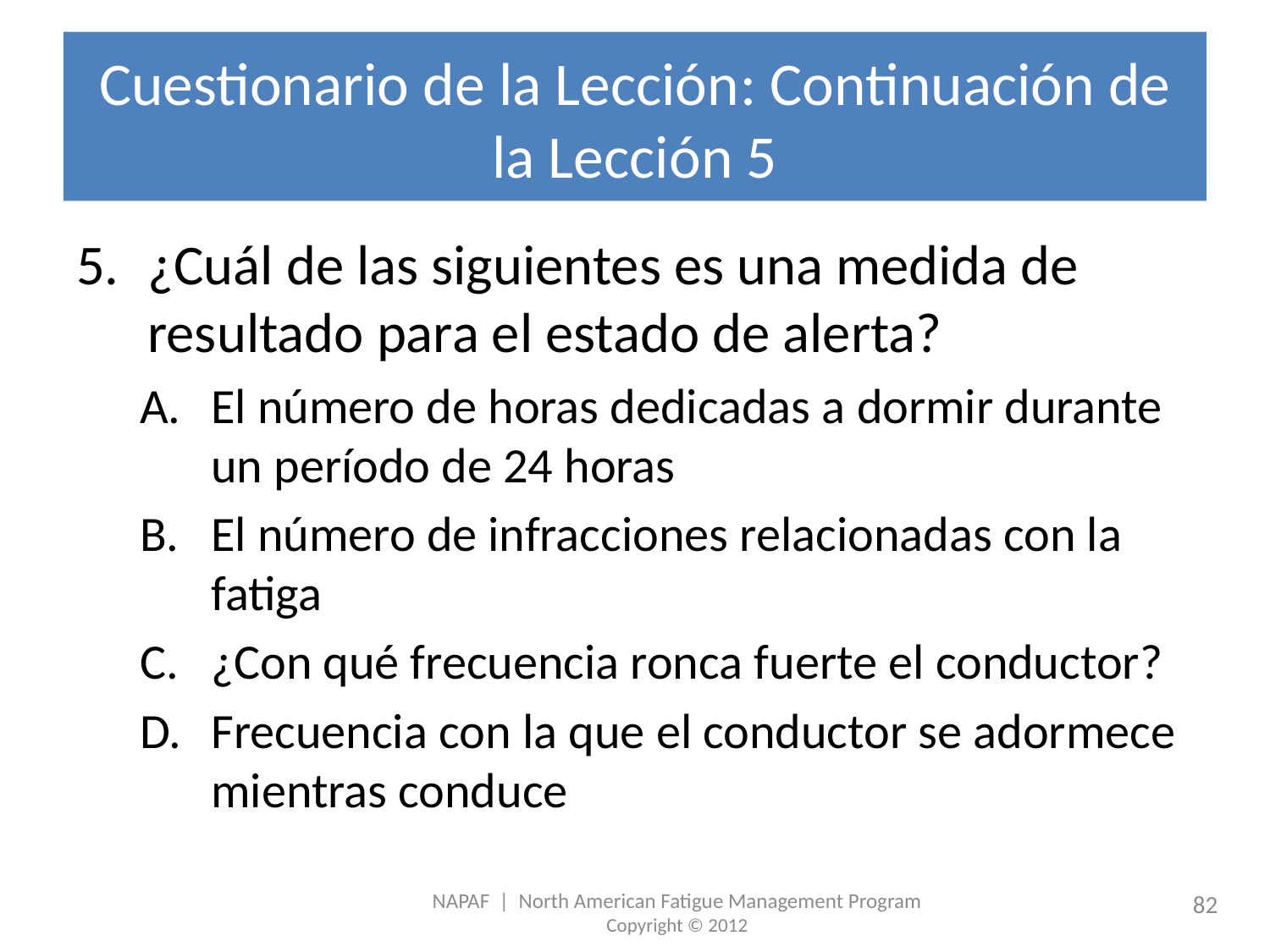

# Cuestionario de la Lección: Continuación de la Lección 5
¿Cuál de las siguientes es una medida de resultado para el estado de alerta?
El número de horas dedicadas a dormir durante un período de 24 horas
El número de infracciones relacionadas con la fatiga
¿Con qué frecuencia ronca fuerte el conductor?
Frecuencia con la que el conductor se adormece mientras conduce